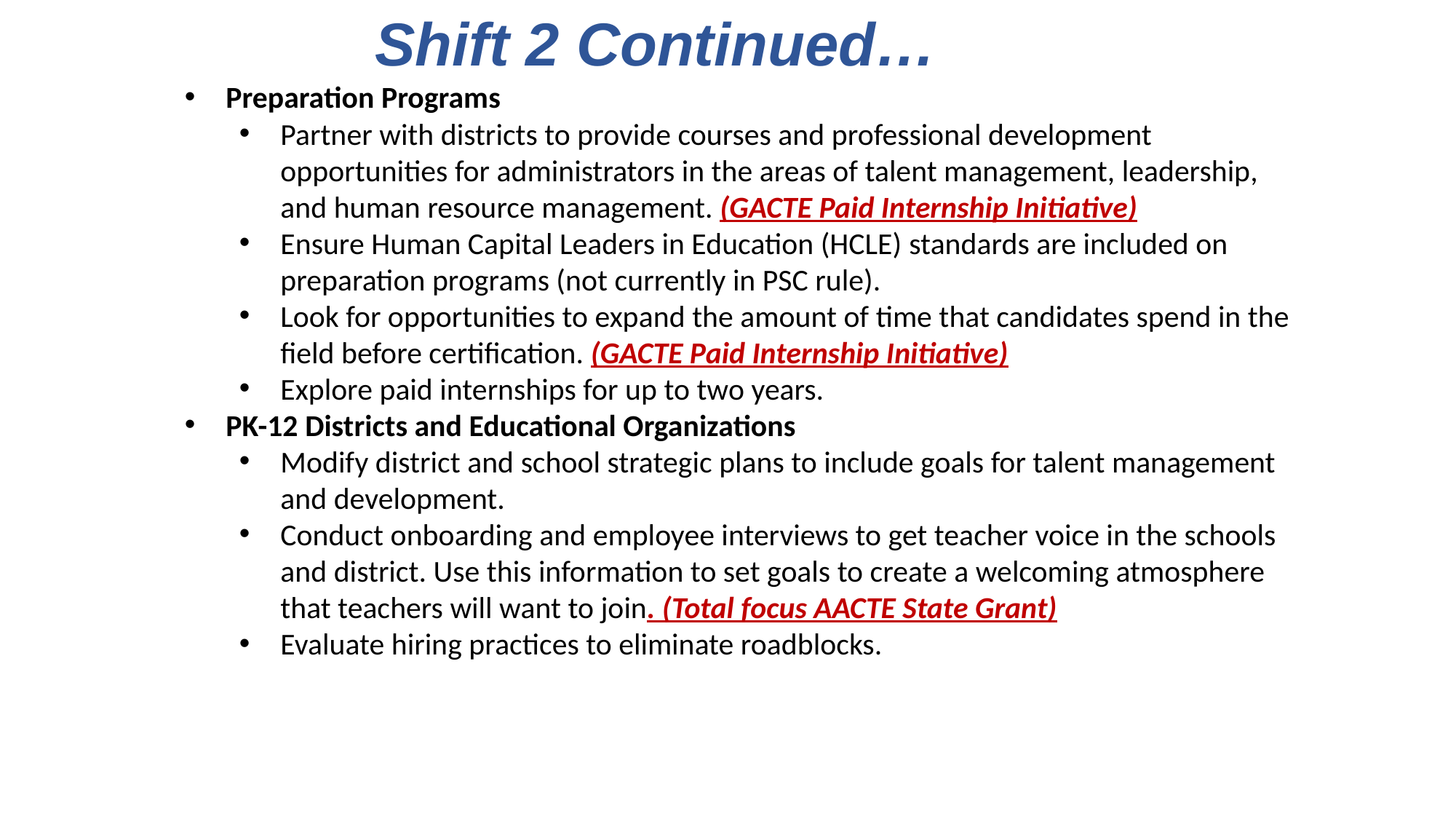

Shift 2 Continued…
Preparation Programs
Partner with districts to provide courses and professional development opportunities for administrators in the areas of talent management, leadership, and human resource management. (GACTE Paid Internship Initiative)
Ensure Human Capital Leaders in Education (HCLE) standards are included on preparation programs (not currently in PSC rule).
Look for opportunities to expand the amount of time that candidates spend in the field before certification. (GACTE Paid Internship Initiative)
Explore paid internships for up to two years.
PK-12 Districts and Educational Organizations
Modify district and school strategic plans to include goals for talent management and development.
Conduct onboarding and employee interviews to get teacher voice in the schools and district. Use this information to set goals to create a welcoming atmosphere that teachers will want to join. (Total focus AACTE State Grant)
Evaluate hiring practices to eliminate roadblocks.